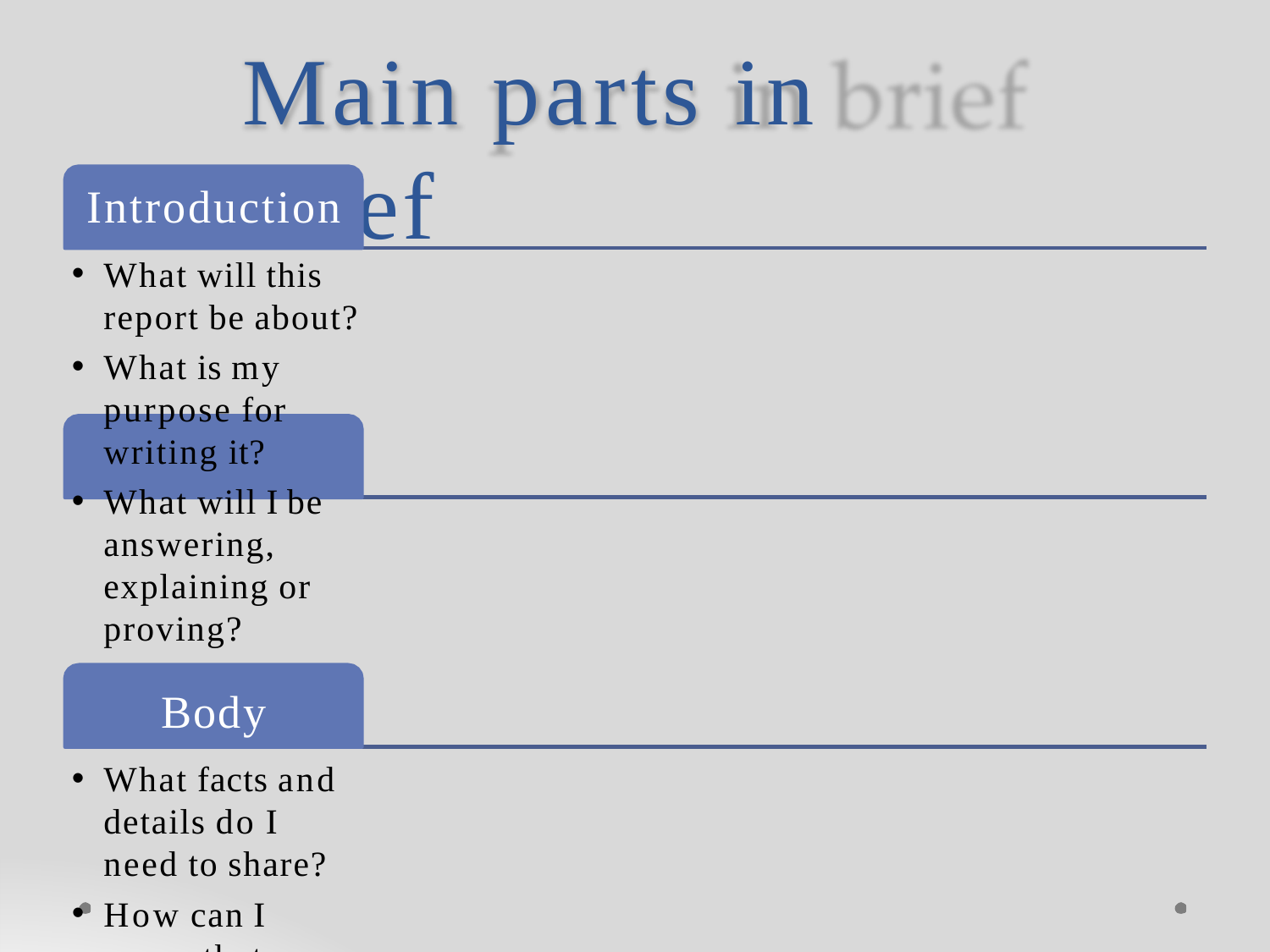

# Main parts in brief
Introduction
What will this report be about?
What is my purpose for writing it?
What will I be answering, explaining or proving?

Body
What facts and details do I need to share?
How can I prove that my ideas are correct?
What are my results?

Conclusion
What was my main idea or statement?
Did I answer the question, explain the subject, or prove the argument?
Is there a point I want people to remember?